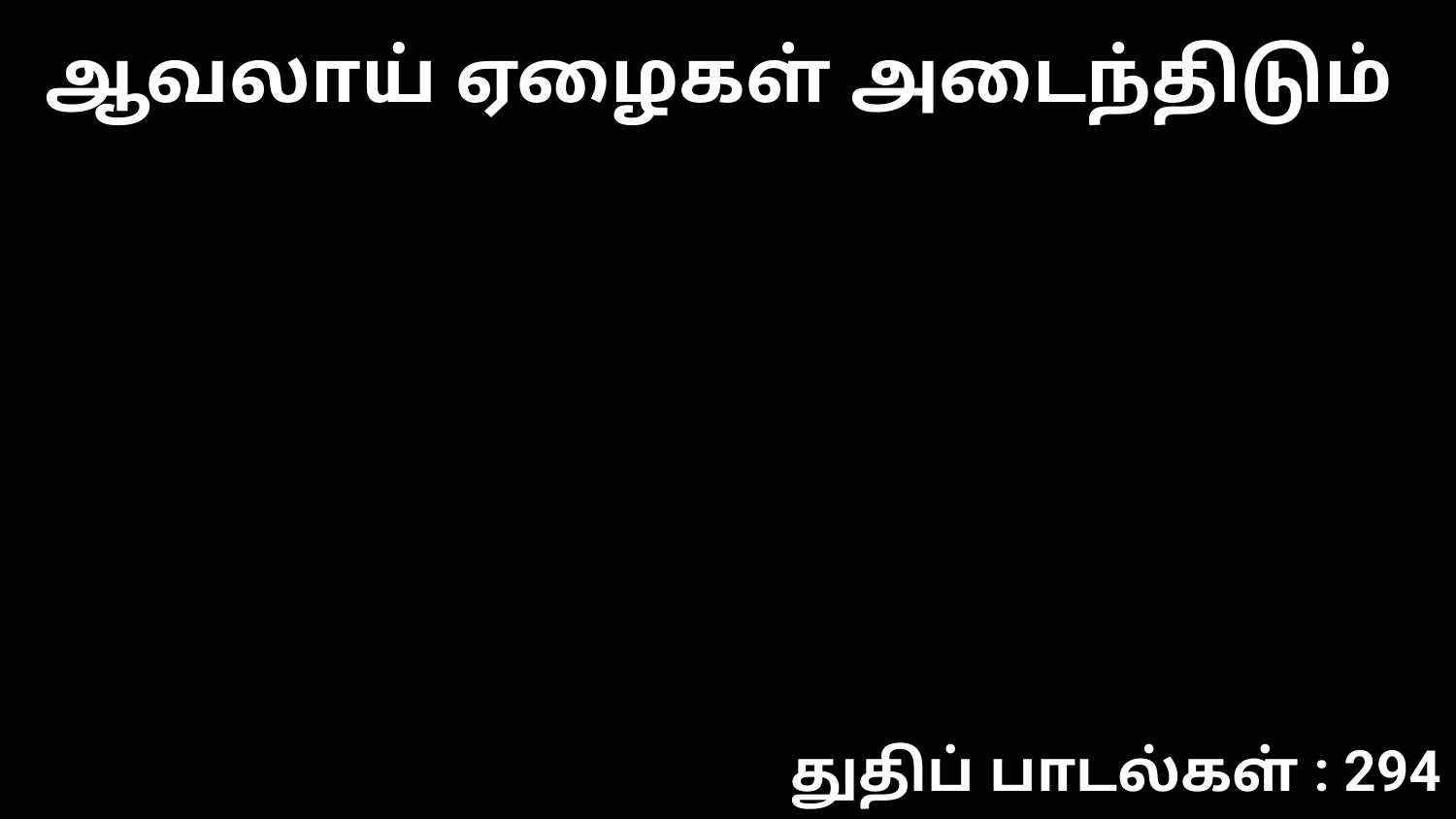

ஆவலாய் ஏழைகள் அடைந்திடும்
துதிப் பாடல்கள் : 294